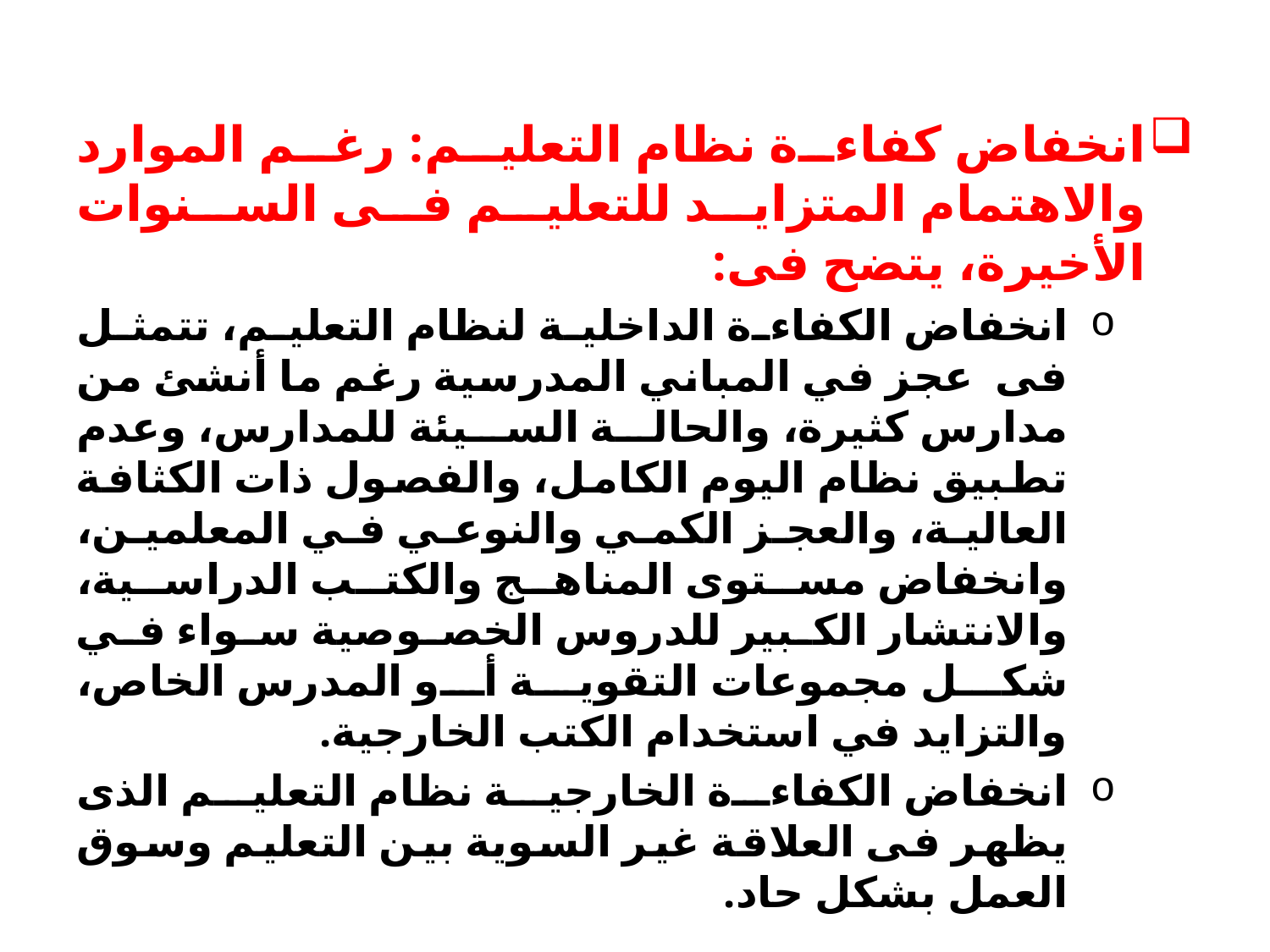

انخفاض كفاءة نظام التعليم: رغم الموارد والاهتمام المتزايد للتعليم فى السنوات الأخيرة، يتضح فى:
انخفاض الكفاءة الداخلية لنظام التعليم، تتمثل فى  عجز في المباني المدرسية رغم ما أنشئ من مدارس كثيرة، والحالة السيئة للمدارس، وعدم تطبيق نظام اليوم الكامل، والفصول ذات الكثافة العالية، والعجز الكمي والنوعي في المعلمين، وانخفاض مستوى المناهج والكتب الدراسية، والانتشار الكبير للدروس الخصوصية سواء في شكل مجموعات التقوية أو المدرس الخاص، والتزايد في استخدام الكتب الخارجية.
انخفاض الكفاءة الخارجية نظام التعليم الذى يظهر فى العلاقة غير السوية بين التعليم وسوق العمل بشكل حاد.